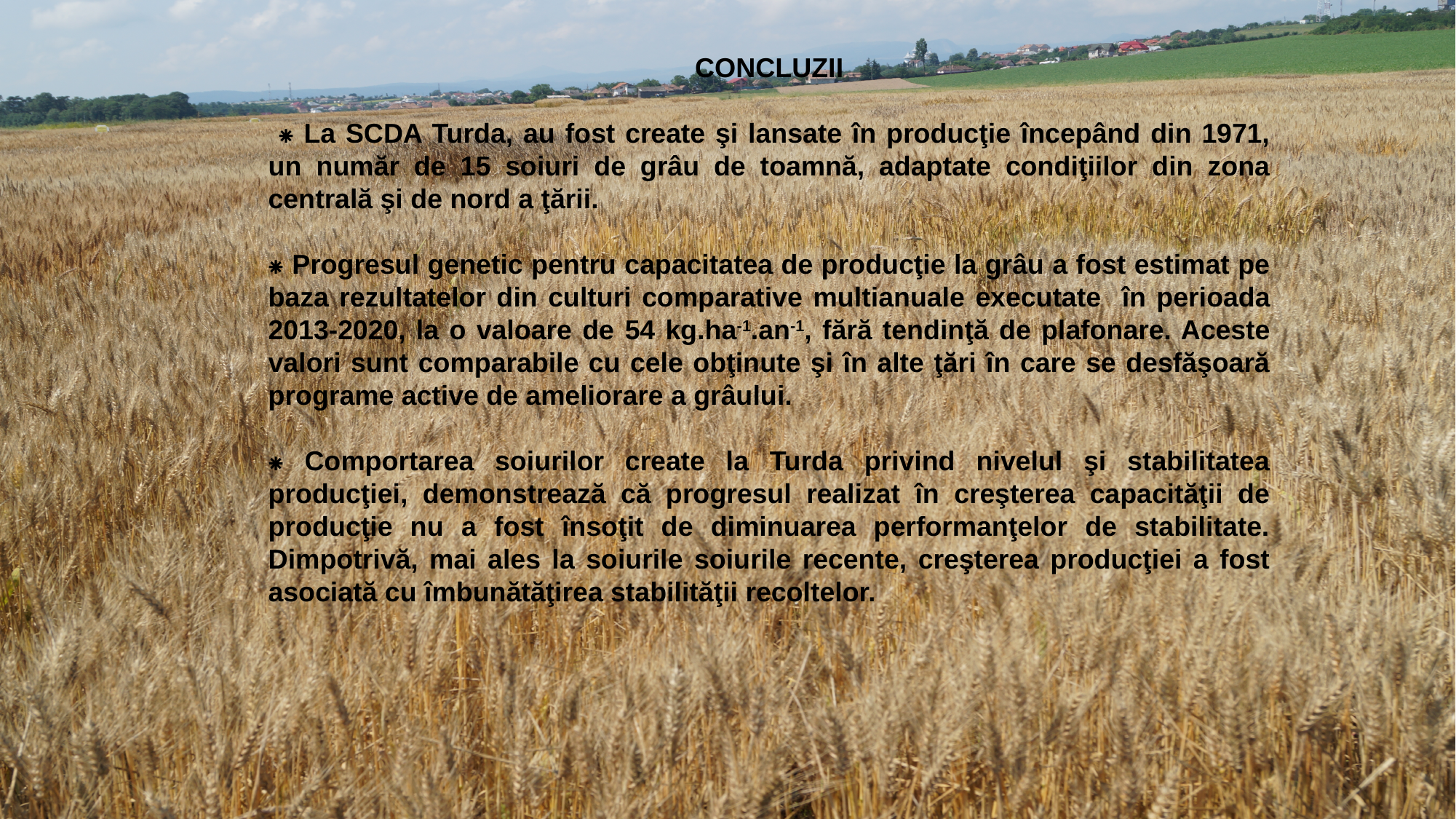

CONCLUZII

 ⁕ La SCDA Turda, au fost create şi lansate în producţie începând din 1971, un număr de 15 soiuri de grâu de toamnă, adaptate condiţiilor din zona centrală şi de nord a ţării.

⁕ Progresul genetic pentru capacitatea de producţie la grâu a fost estimat pe baza rezultatelor din culturi comparative multianuale executate  în perioada 2013-2020, la o valoare de 54 kg.ha-1.an-1, fără tendinţă de plafonare. Aceste valori sunt comparabile cu cele obţinute şi în alte ţări în care se desfăşoară programe active de ameliorare a grâului.

⁕ Comportarea soiurilor create la Turda privind nivelul şi stabilitatea producţiei, demonstrează că progresul realizat în creşterea capacităţii de producţie nu a fost însoţit de diminuarea performanţelor de stabilitate. Dimpotrivă, mai ales la soiurile soiurile recente, creşterea producţiei a fost asociată cu îmbunătăţirea stabilităţii recoltelor.